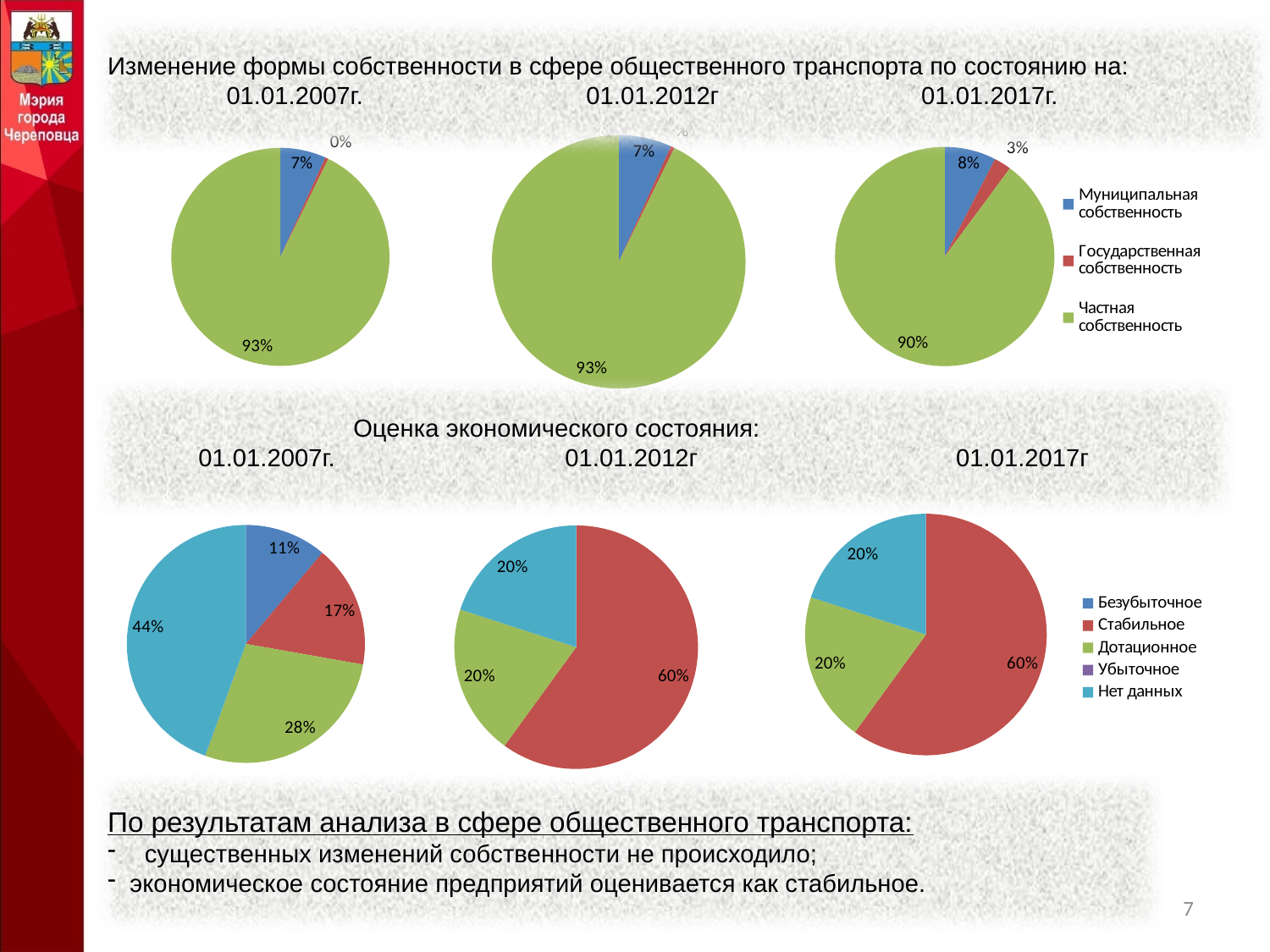

Изменение формы собственности в сфере общественного транспорта по состоянию на:
                 01.01.2007г.                                01.01.2012г                             01.01.2017г.

### Chart

| Category | общественный транспорт |
|---|---|
| муниципальная | 14.0 |
| государственная | 1.0 |
| частная | 192.0 |

### Chart

| Category | общественный транспорт |
|---|---|
| Муниципальная собственность | 6.0 |
| Государственная собственность | 2.0 |
| Частная собственность | 71.0 |

### Chart

| Category | общественный транспорт |
|---|---|
| муниципальная | 14.0 |
| государственная | 1.0 |
| частная | 192.0 |

Оценка экономического состояния:
             01.01.2007г.                                 01.01.2012г                                     01.01.2017г

### Chart

| Category | общественный транспорт |
|---|---|
| Безубыточное | 0.0 |
| Стабильное | 18.0 |
| Дотационное | 6.0 |
| Убыточное | 0.0 |
| Нет данных | 6.0 |

### Chart

| Category | общественный транспорт |
|---|---|
| Безубыточное | 2.0 |
| Стабильное | 3.0 |
| Дотационное | 5.0 |
| Убыточное | 0.0 |
| Нет данных | 8.0 |

### Chart

| Category | общественный транспорт |
|---|---|
| Безубыточное | 0.0 |
| Стабильное | 18.0 |
| Дотационное | 6.0 |
| Убыточное | 0.0 |
| Нет данных | 6.0 |

По результатам анализа в сфере общественного транспорта:
 существенных изменений собственности не происходило;
  экономическое состояние предприятий оценивается как стабильное.
7